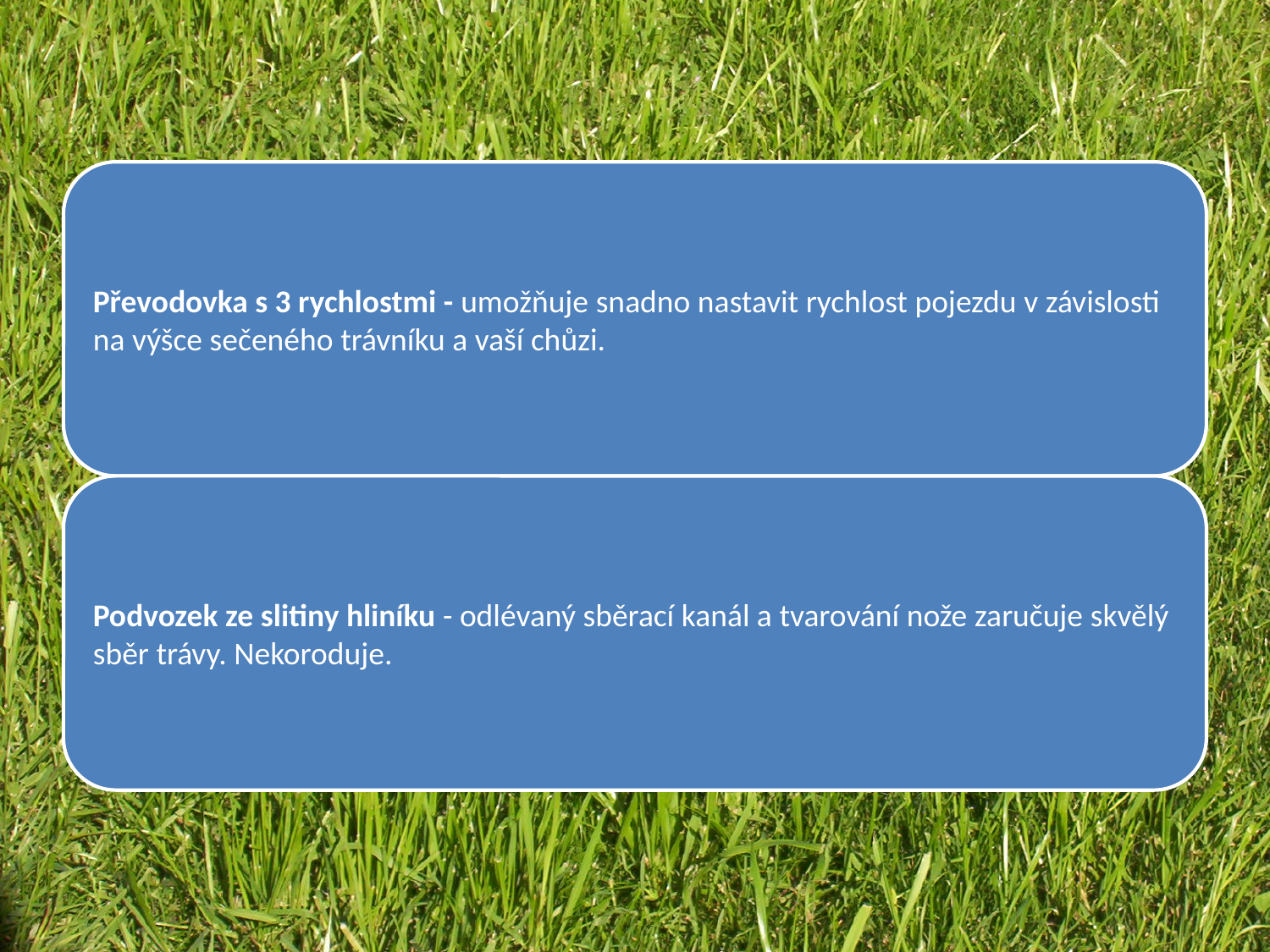

Převodovka s 3 rychlostmi - umožňuje snadno nastavit rychlost pojezdu v závislosti na výšce sečeného trávníku a vaší chůzi.
Podvozek ze slitiny hliníku - odlévaný sběrací kanál a tvarování nože zaručuje skvělý sběr trávy. Nekoroduje.